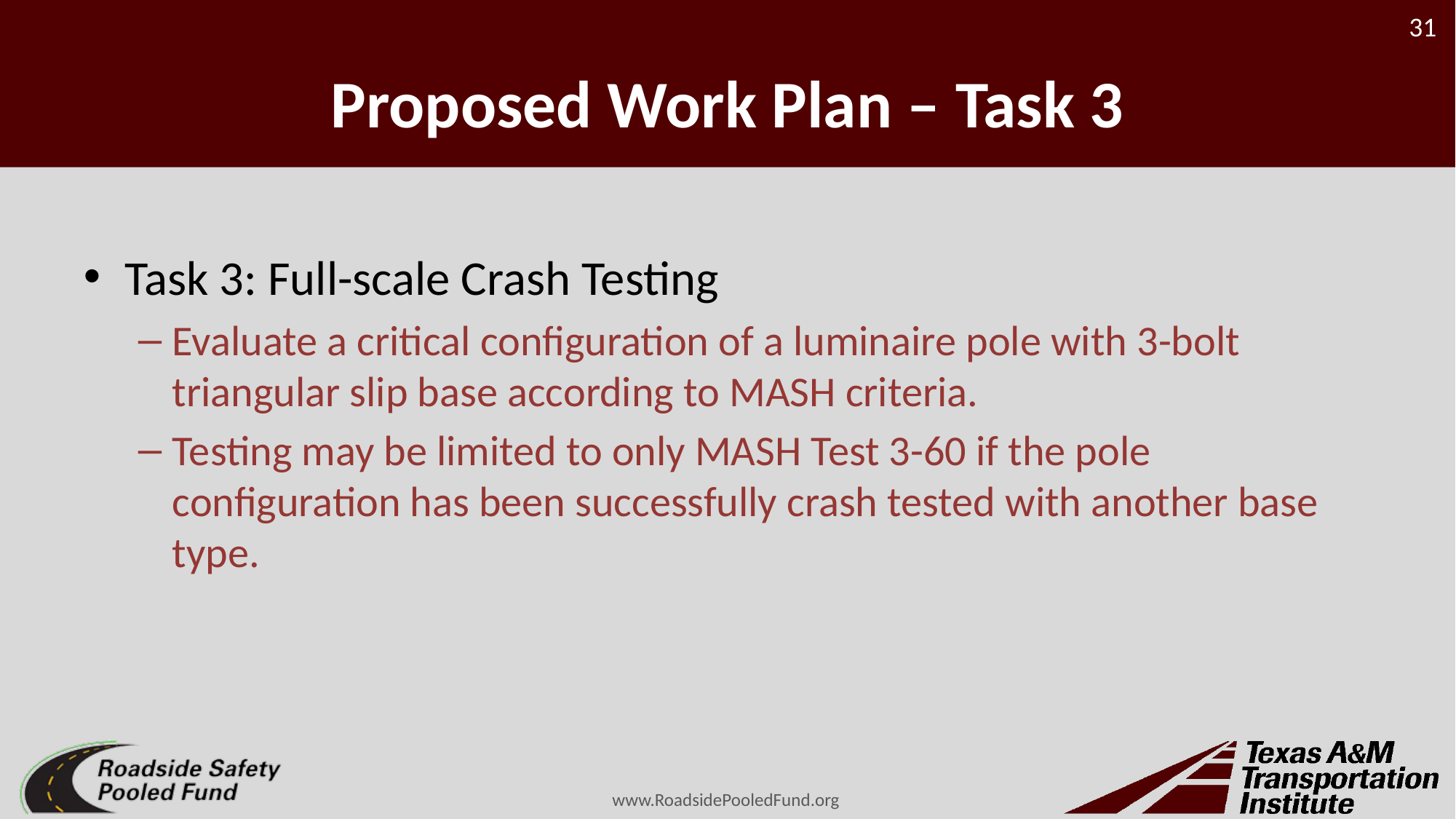

# Proposed Work Plan – Task 3

Task 3: Full-scale Crash Testing
Evaluate a critical configuration of a luminaire pole with 3-bolt triangular slip base according to MASH criteria.
Testing may be limited to only MASH Test 3-60 if the pole configuration has been successfully crash tested with another base type.